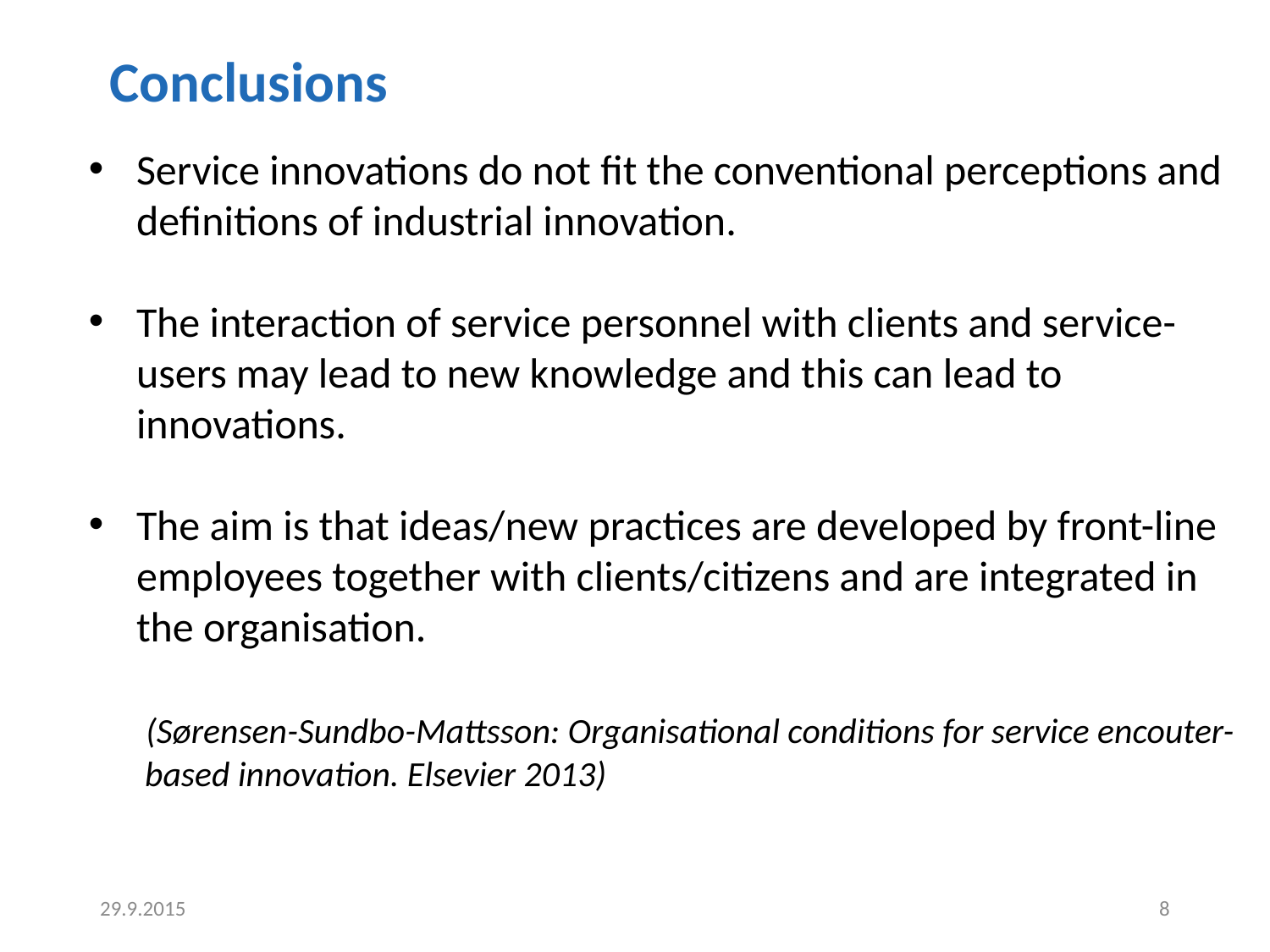

Conclusions
Service innovations do not fit the conventional perceptions and definitions of industrial innovation.

The interaction of service personnel with clients and service-users may lead to new knowledge and this can lead to innovations.

The aim is that ideas/new practices are developed by front-line employees together with clients/citizens and are integrated in the organisation.

      (Sørensen-Sundbo-Mattsson: Organisational conditions for service encouter-
       based innovation. Elsevier 2013)
29.9.2015
8